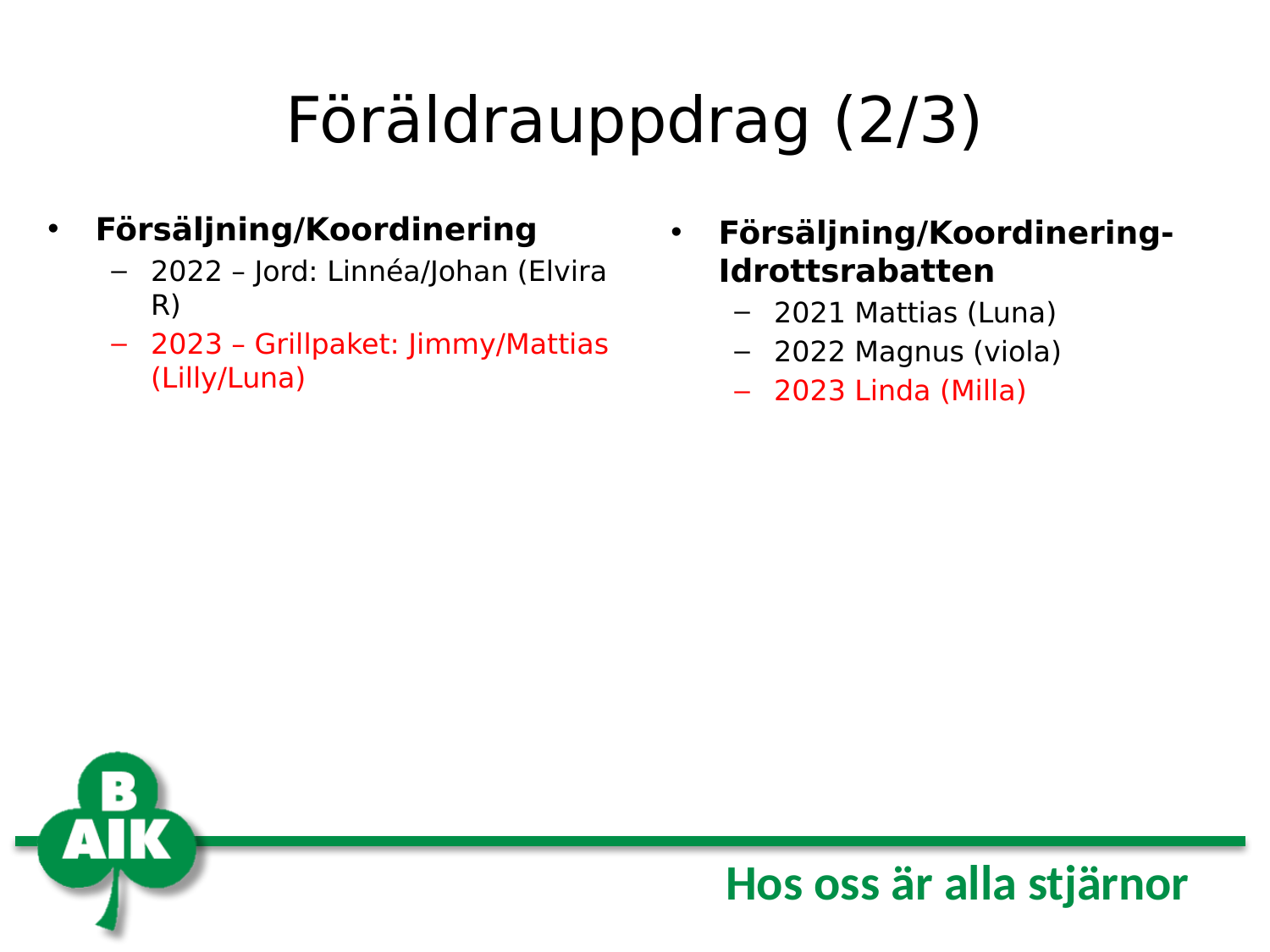

# Föräldrauppdrag (2/3)
Försäljning/Koordinering
2022 – Jord: Linnéa/Johan (Elvira R)
2023 – Grillpaket: Jimmy/Mattias (Lilly/Luna)
Försäljning/Koordinering- Idrottsrabatten
2021 Mattias (Luna)
2022 Magnus (viola)
2023 Linda (Milla)